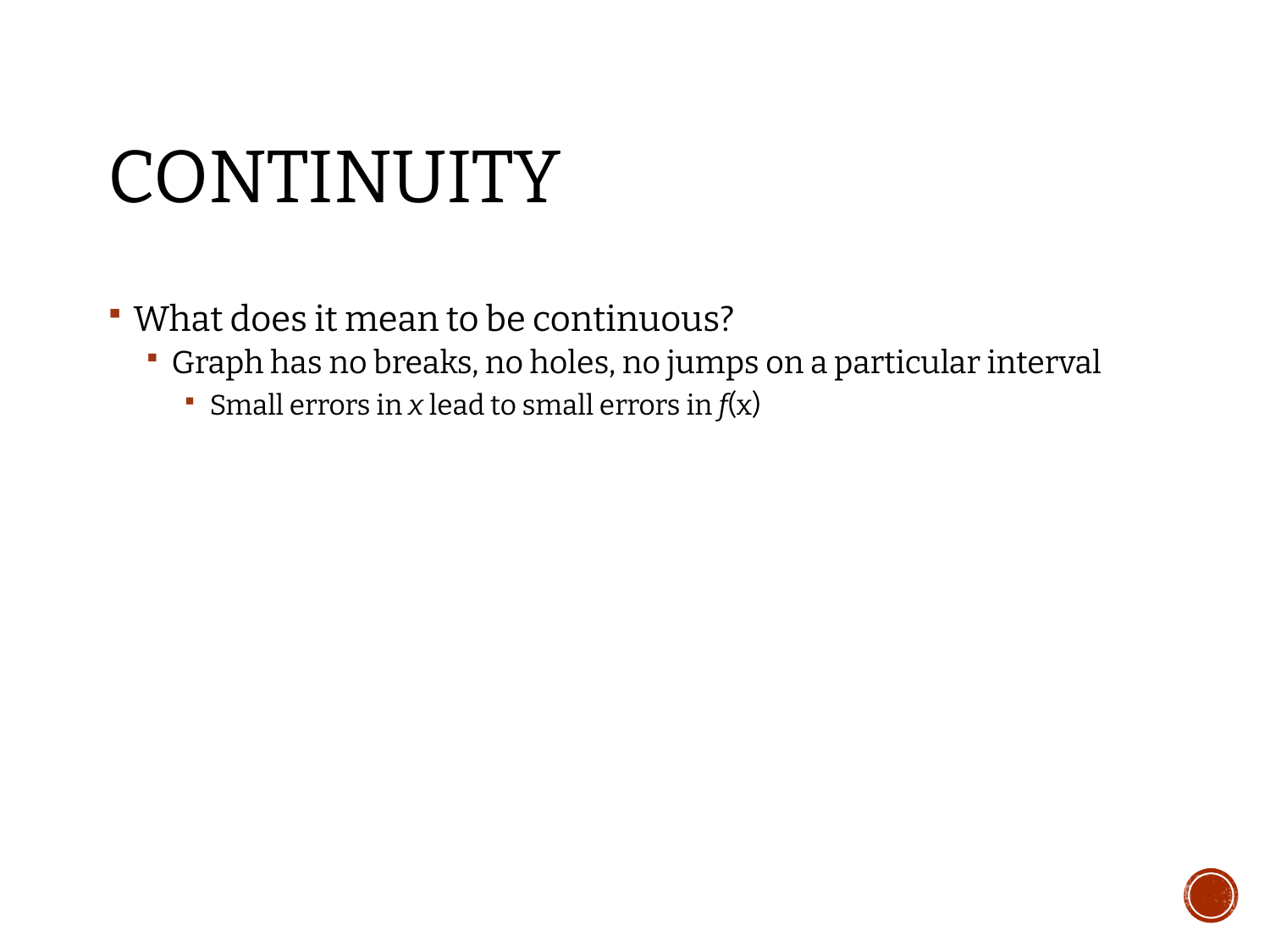

# Continuity
What does it mean to be continuous?
Graph has no breaks, no holes, no jumps on a particular interval
Small errors in x lead to small errors in f(x)